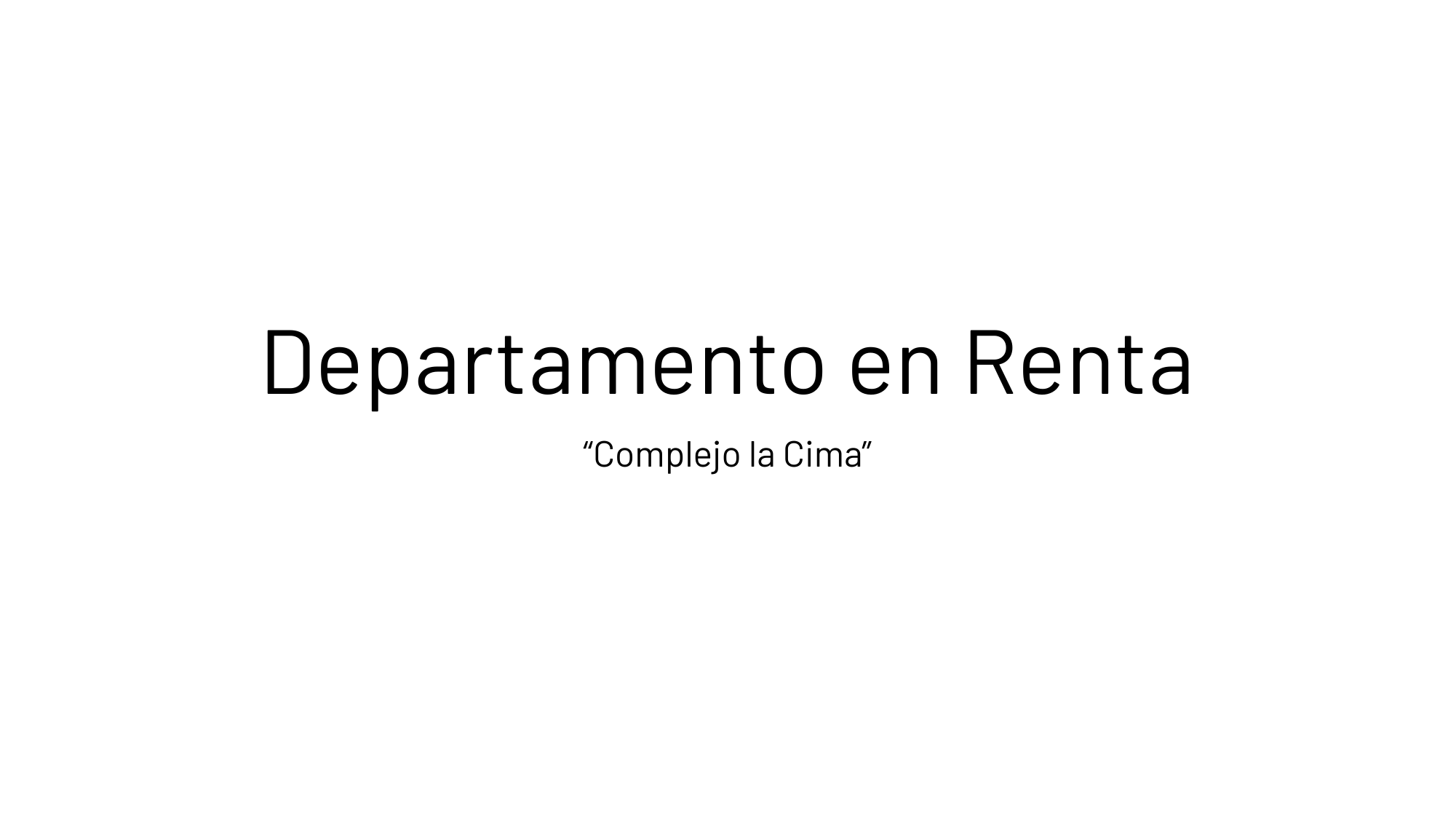

# Departamento en Renta
“Complejo la Cima”